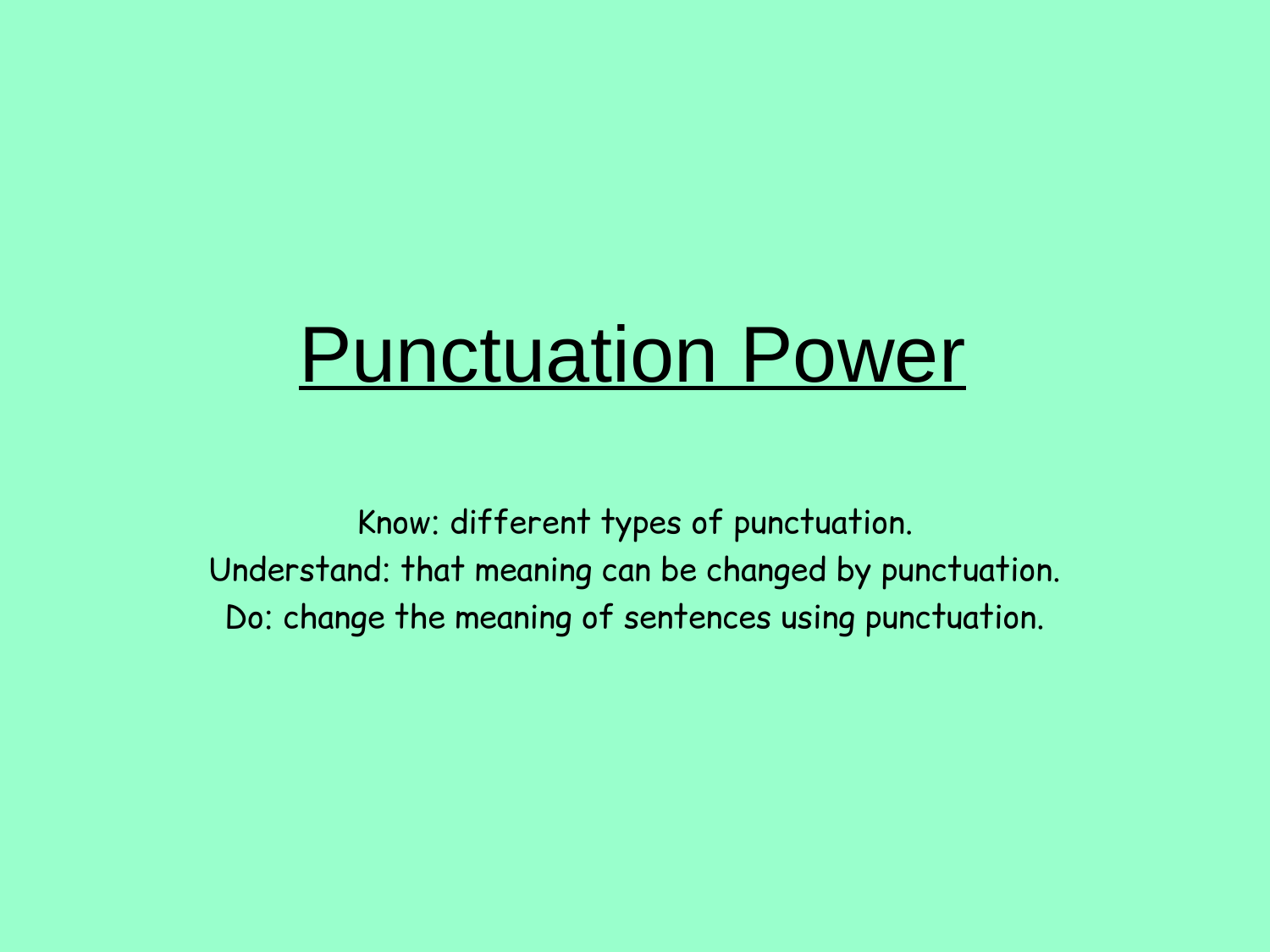

# Punctuation Power
Know: different types of punctuation.
Understand: that meaning can be changed by punctuation.
Do: change the meaning of sentences using punctuation.